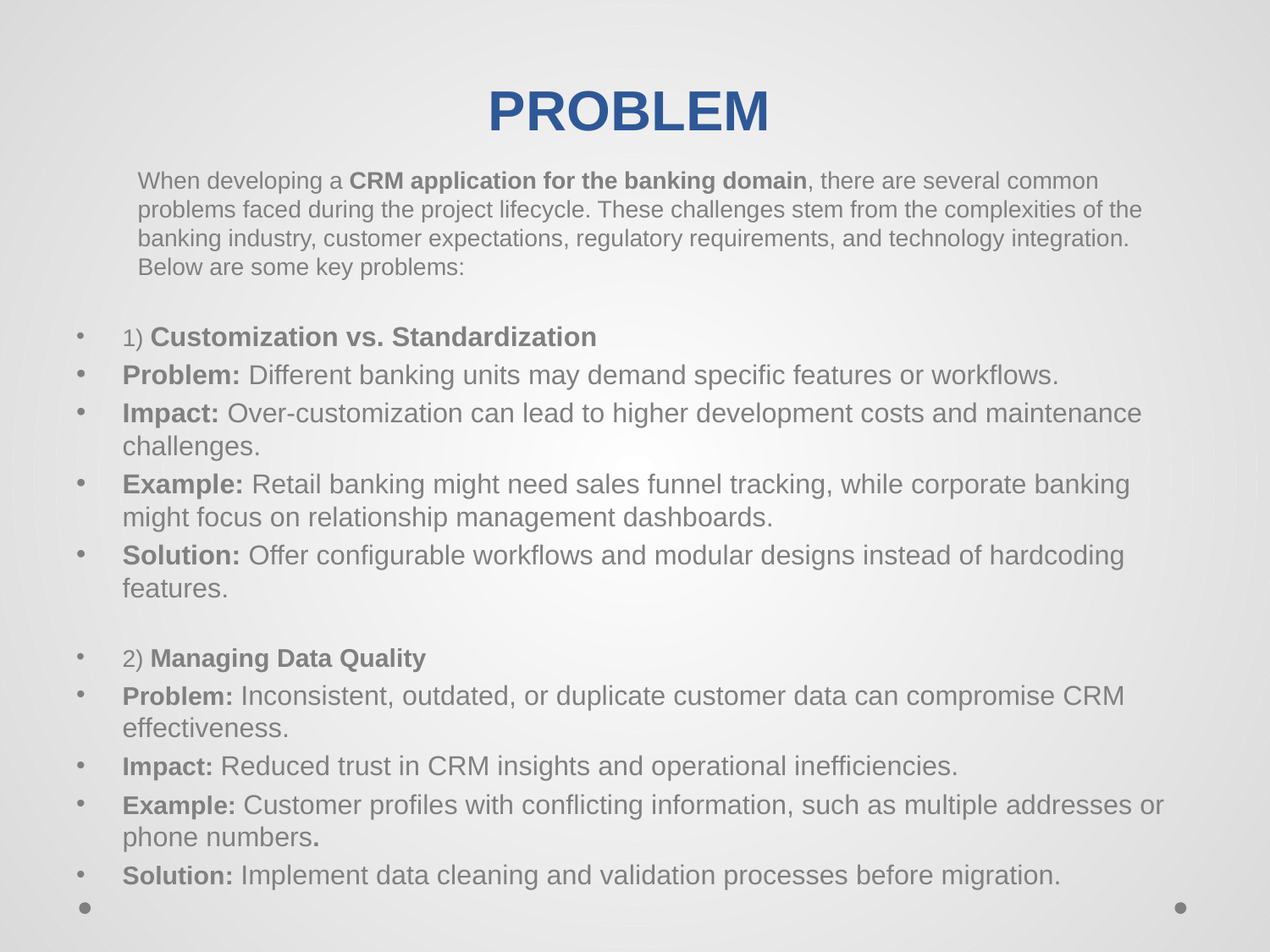

# PROBLEM
When developing a CRM application for the banking domain, there are several common problems faced during the project lifecycle. These challenges stem from the complexities of the banking industry, customer expectations, regulatory requirements, and technology integration. Below are some key problems:

1) Customization vs. Standardization
Problem: Different banking units may demand specific features or workflows.
Impact: Over-customization can lead to higher development costs and maintenance challenges.
Example: Retail banking might need sales funnel tracking, while corporate banking might focus on relationship management dashboards.
Solution: Offer configurable workflows and modular designs instead of hardcoding features.

2) Managing Data Quality
Problem: Inconsistent, outdated, or duplicate customer data can compromise CRM effectiveness.
Impact: Reduced trust in CRM insights and operational inefficiencies.
Example: Customer profiles with conflicting information, such as multiple addresses or phone numbers.
Solution: Implement data cleaning and validation processes before migration.